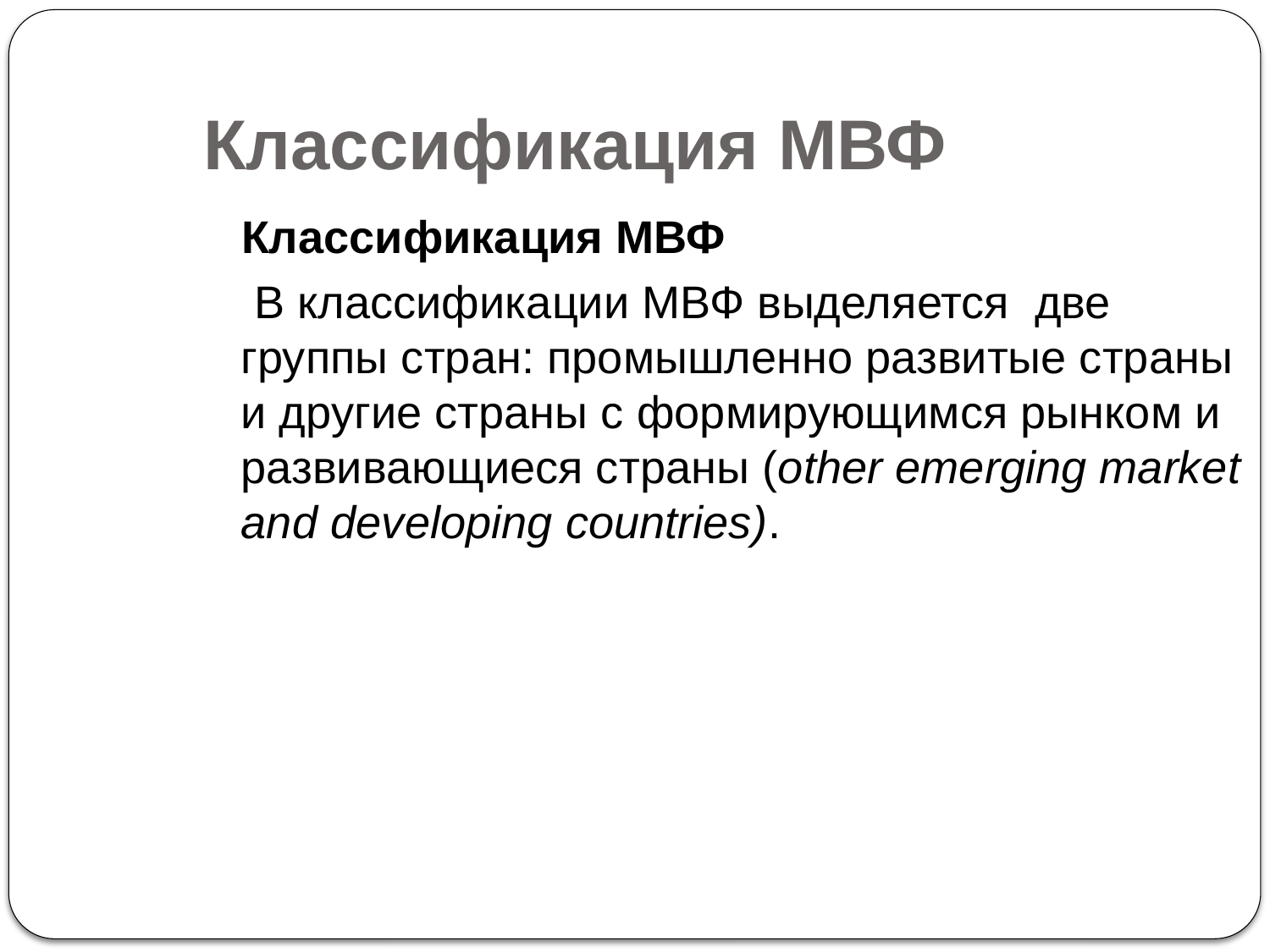

Классификация МВФ
   Классификация МВФ
    В классификации МВФ выделяется  две группы стран: промышленно развитые страны и другие страны с формирующимся рынком и развивающиеся страны (other emerging market and developing countries).